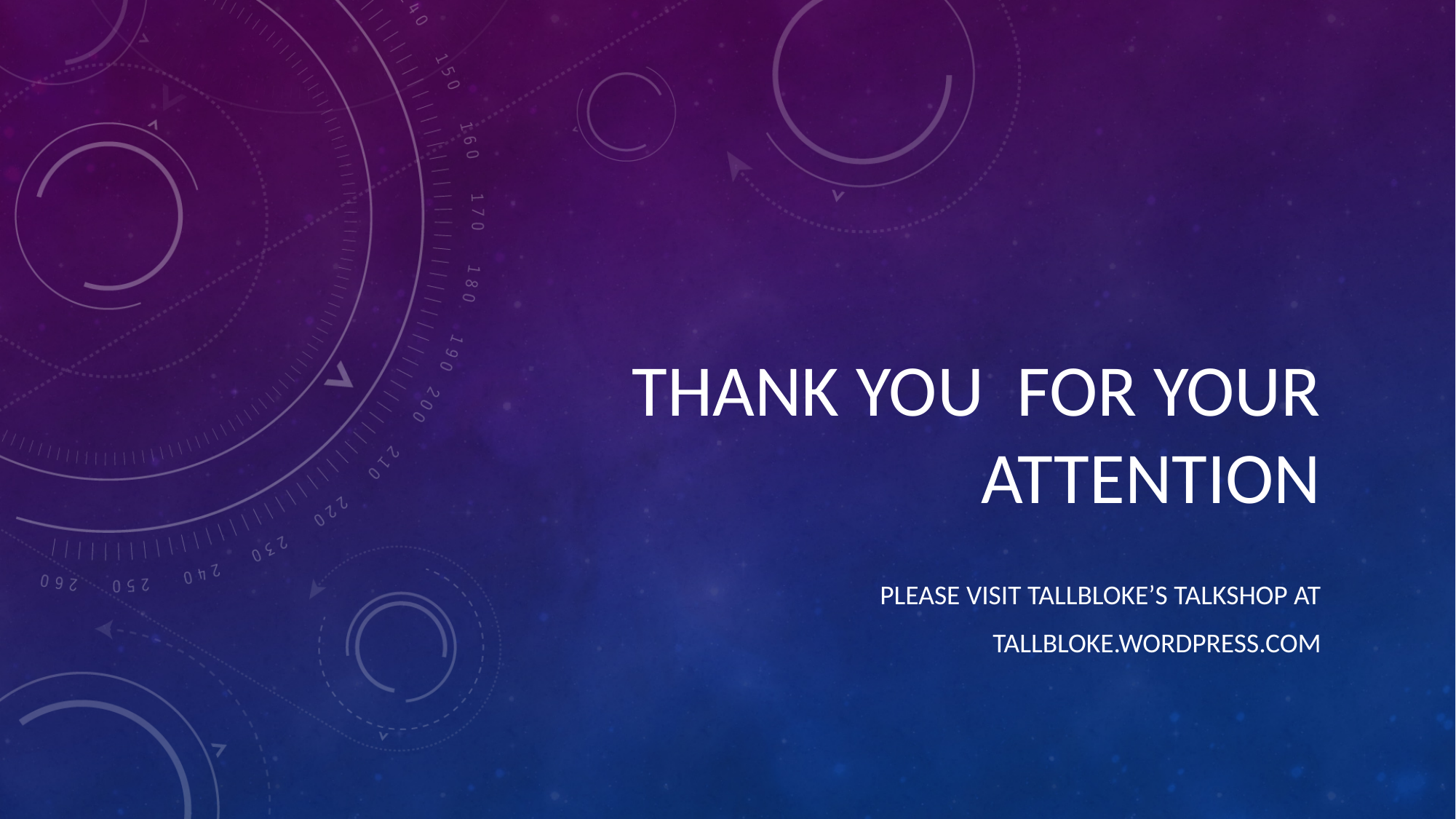

# Thank You  for your attention

Please Visit Tallbloke’s talkshop at
tallbloke.wordpress.com